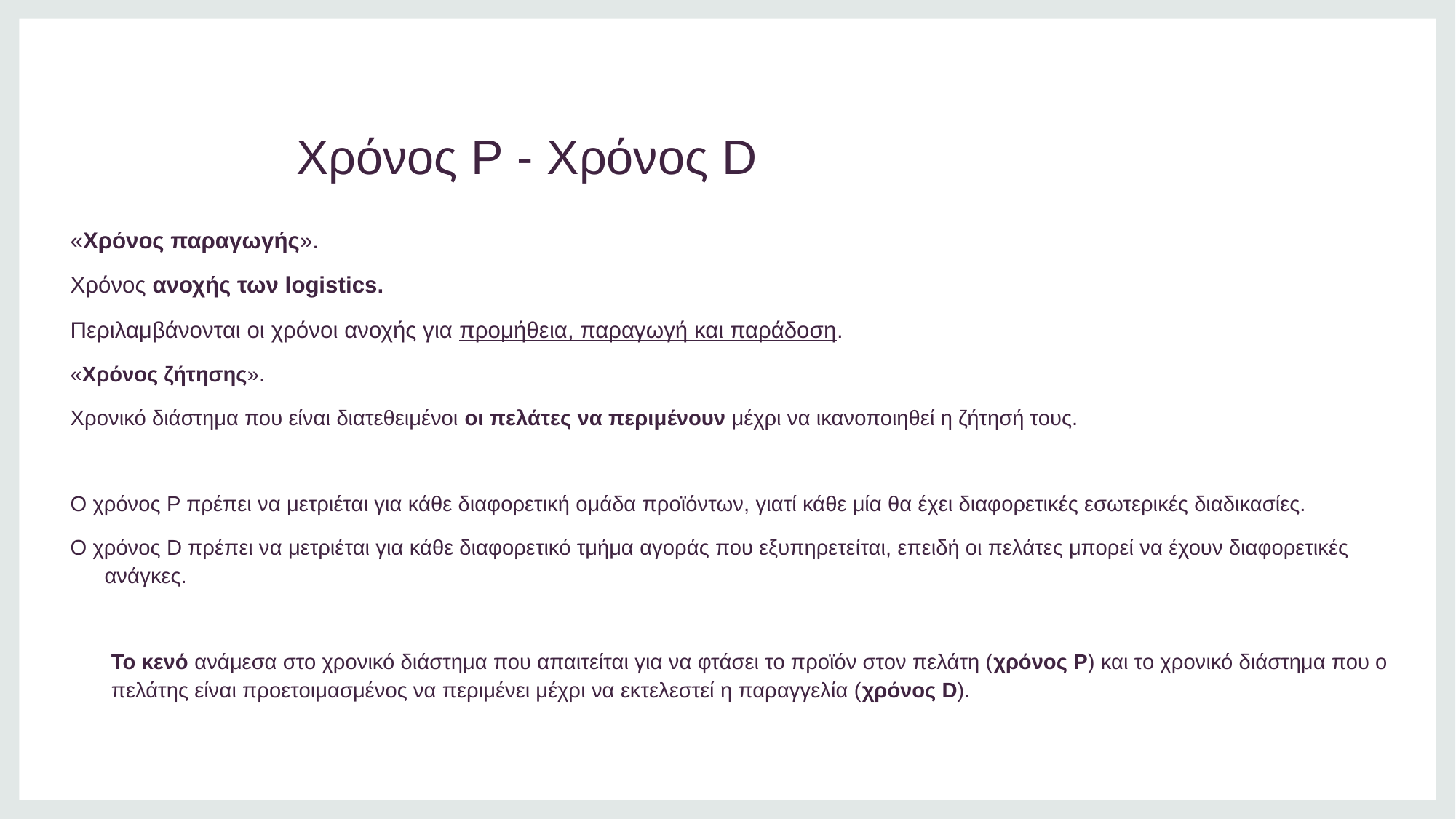

# Χρόνος Ρ - Χρόνος D
«Χρόνος παραγωγής».
Χρόνος ανοχής των logistics.
Περιλαμβάνονται οι χρόνοι ανοχής για προμήθεια, παραγωγή και παράδοση.
«Χρόνος ζήτησης».
Χρονικό διάστημα που είναι διατεθειμένοι οι πελάτες να περιμένουν μέχρι να ικανοποιηθεί η ζήτησή τους.

Ο χρόνος Ρ πρέπει να μετριέται για κάθε διαφορετική ομάδα προϊόντων, γιατί κάθε μία θα έχει διαφορετικές εσωτερικές διαδικασίες.
Ο χρόνος D πρέπει να μετριέται για κάθε διαφορετικό τμήμα αγοράς που εξυπηρετείται, επειδή οι πελάτες μπορεί να έχουν διαφορετικές ανάγκες.

Το κενό ανάμεσα στο χρονικό διάστημα που απαιτείται για να φτάσει το προϊόν στον πελάτη (χρόνος Ρ) και το χρονικό διάστημα που ο πελάτης είναι προετοιμασμένος να περιμένει μέχρι να εκτελεστεί η παραγγελία (χρόνος D).